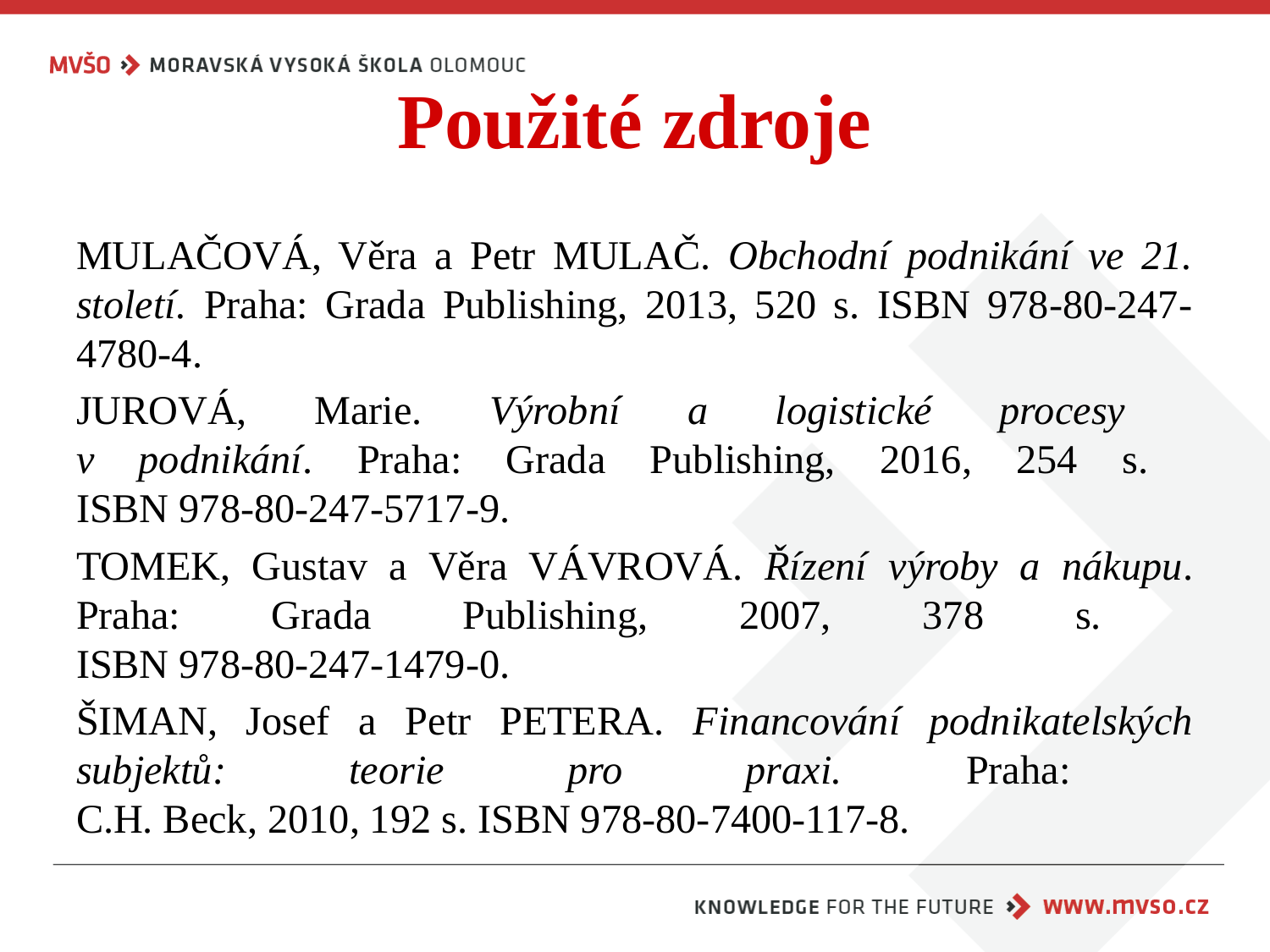

# Použité zdroje
MULAČOVÁ, Věra a Petr MULAČ. Obchodní podnikání ve 21. století. Praha: Grada Publishing, 2013, 520 s. ISBN 978-80-247-4780-4.
JUROVÁ, Marie. Výrobní a logistické procesy
v podnikání. Praha: Grada Publishing, 2016, 254 s.
ISBN 978-80-247-5717-9.
TOMEK, Gustav a Věra VÁVROVÁ. Řízení výroby a nákupu. Praha: Grada Publishing, 2007, 378 s.
ISBN 978-80-247-1479-0.
ŠIMAN, Josef a Petr PETERA. Financování podnikatelských subjektů: teorie pro praxi. Praha:
C.H. Beck, 2010, 192 s. ISBN 978-80-7400-117-8.